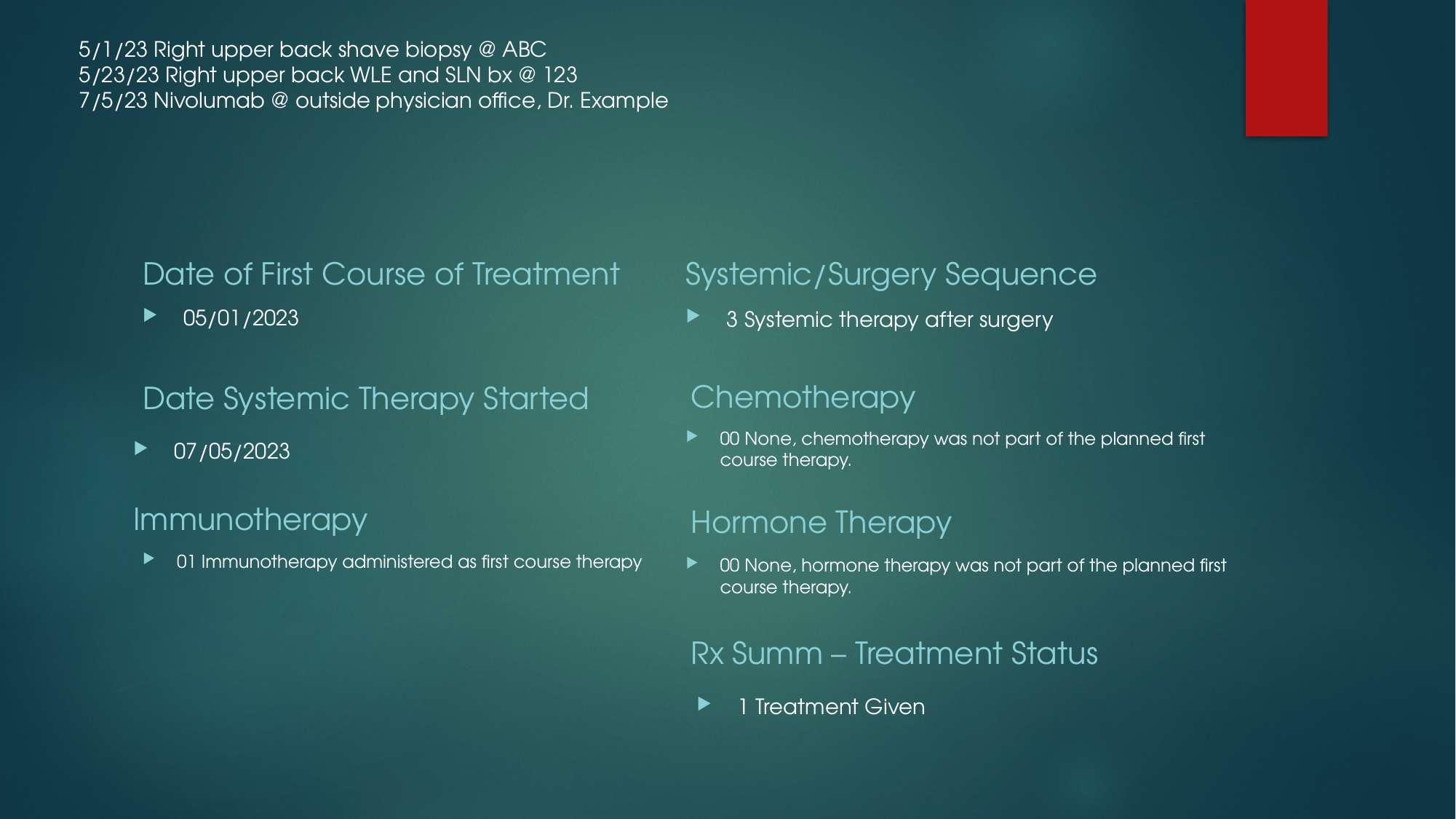

5/1/23 Right upper back shave biopsy @ ABC
5/23/23 Right upper back WLE and SLN bx @ 123
7/5/23 Nivolumab @ outside physician office, Dr. Example
Date of First Course of Treatment
Systemic/Surgery Sequence
05/01/2023

3 Systemic therapy after surgery
Chemotherapy
Date Systemic Therapy Started
00 None, chemotherapy was not part of the planned first course therapy.

07/05/2023

Immunotherapy
Hormone Therapy
01 Immunotherapy administered as first course therapy

00 None, hormone therapy was not part of the planned first course therapy.

Rx Summ – Treatment Status
1 Treatment Given